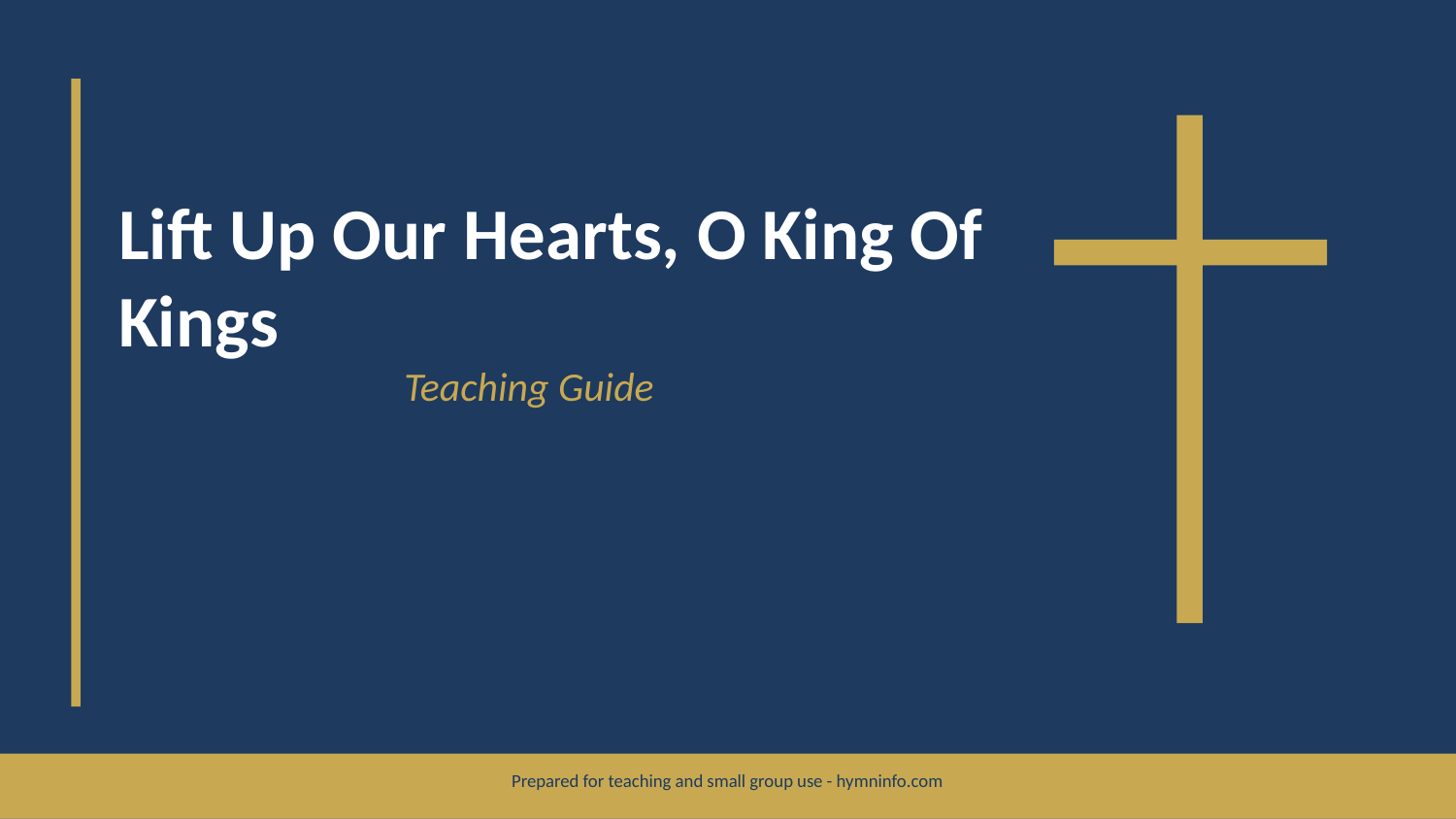

Lift Up Our Hearts, O King Of Kings

Teaching Guide

Prepared for teaching and small group use - hymninfo.com